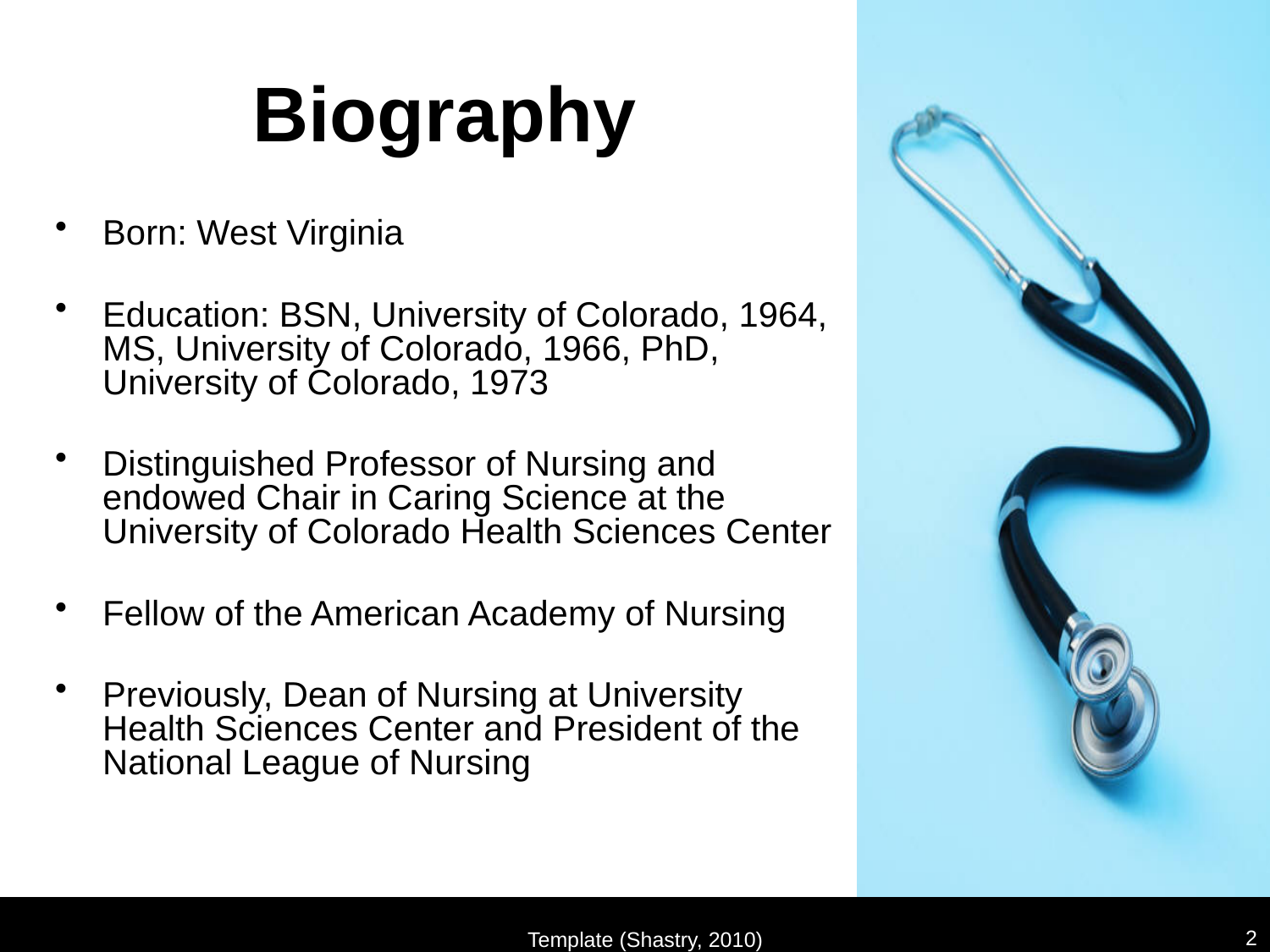

# Biography
Born: West Virginia

Education: BSN, University of Colorado, 1964, MS, University of Colorado, 1966, PhD, University of Colorado, 1973

Distinguished Professor of Nursing and endowed Chair in Caring Science at the University of Colorado Health Sciences Center

Fellow of the American Academy of Nursing

Previously, Dean of Nursing at University Health Sciences Center and President of the National League of Nursing
2
Template (Shastry, 2010)